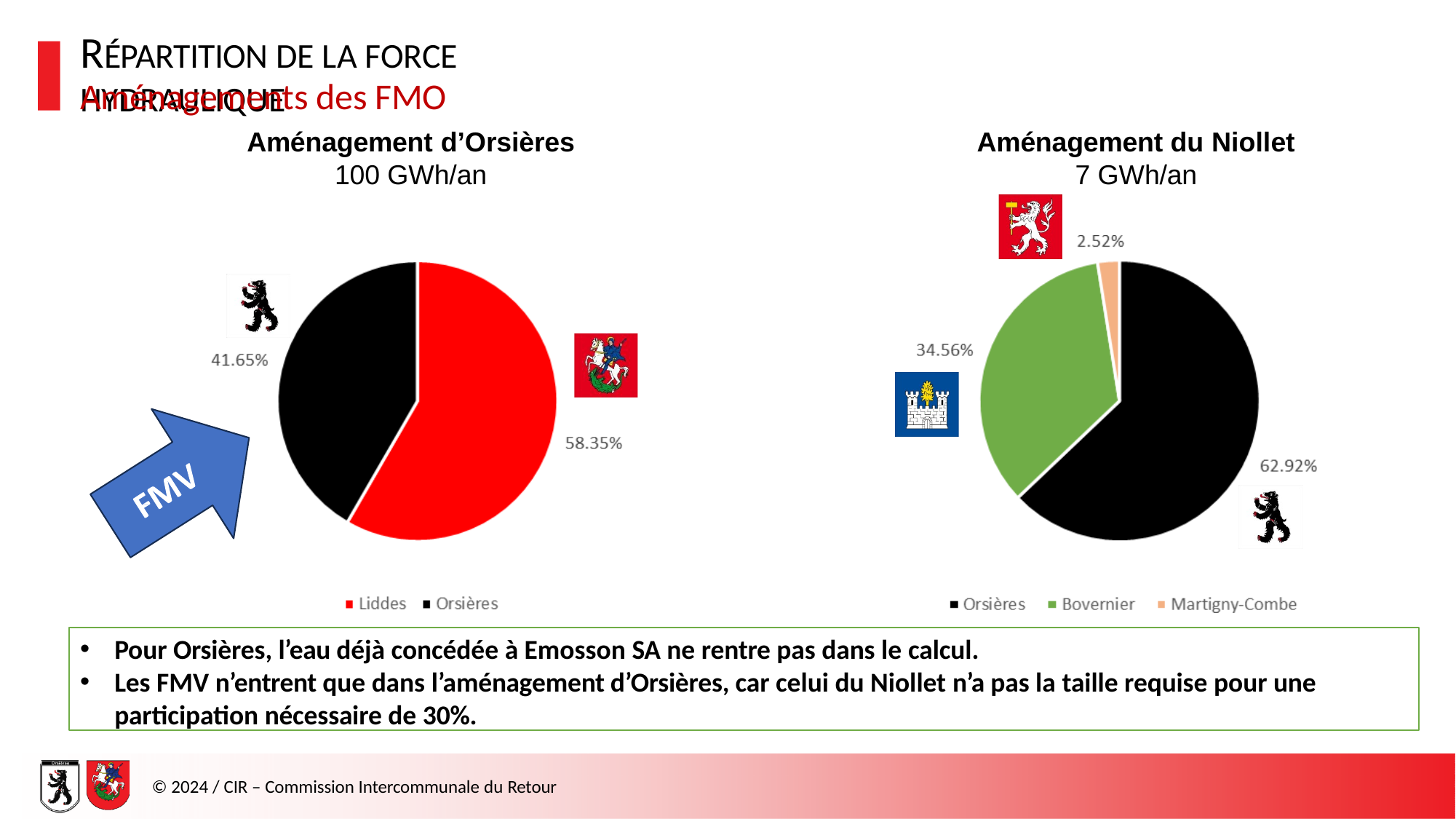

# RÉPARTITION DE LA FORCE HYDRAULIQUE
Aménagements des FMO
Aménagement d’Orsières
100 GWh/an
Aménagement du Niollet
7 GWh/an

Pour Orsières, l’eau déjà concédée à Emosson SA ne rentre pas dans le calcul.
Les FMV n’entrent que dans l’aménagement d’Orsières, car celui du Niollet n’a pas la taille requise pour une  participation nécessaire de 30%.

© 2024 / CIR – Commission Intercommunale du Retour